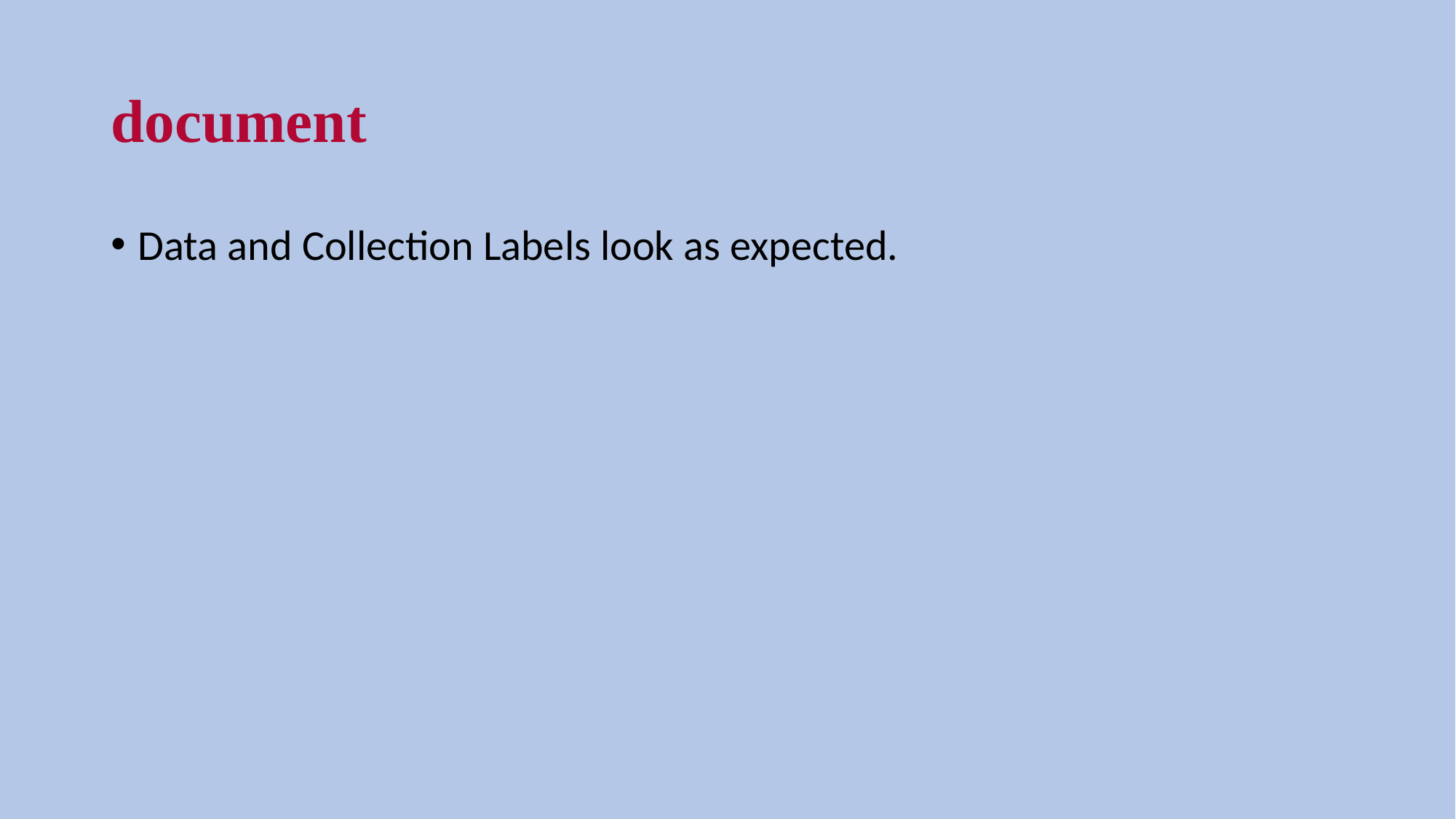

# document
Data and Collection Labels look as expected.